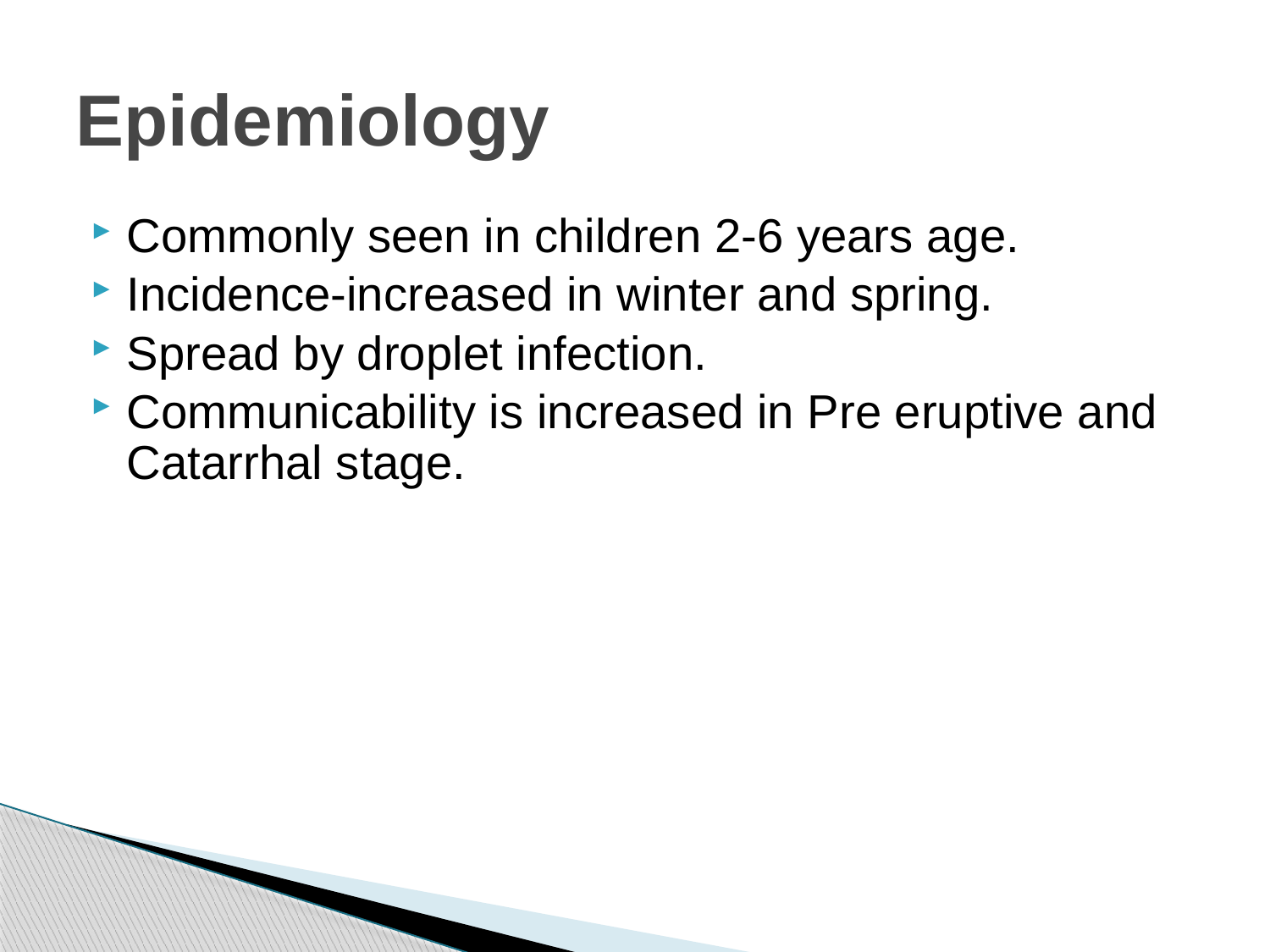

# Epidemiology
Commonly seen in children 2-6 years age.
Incidence-increased in winter and spring.
Spread by droplet infection.
Communicability is increased in Pre eruptive and Catarrhal stage.